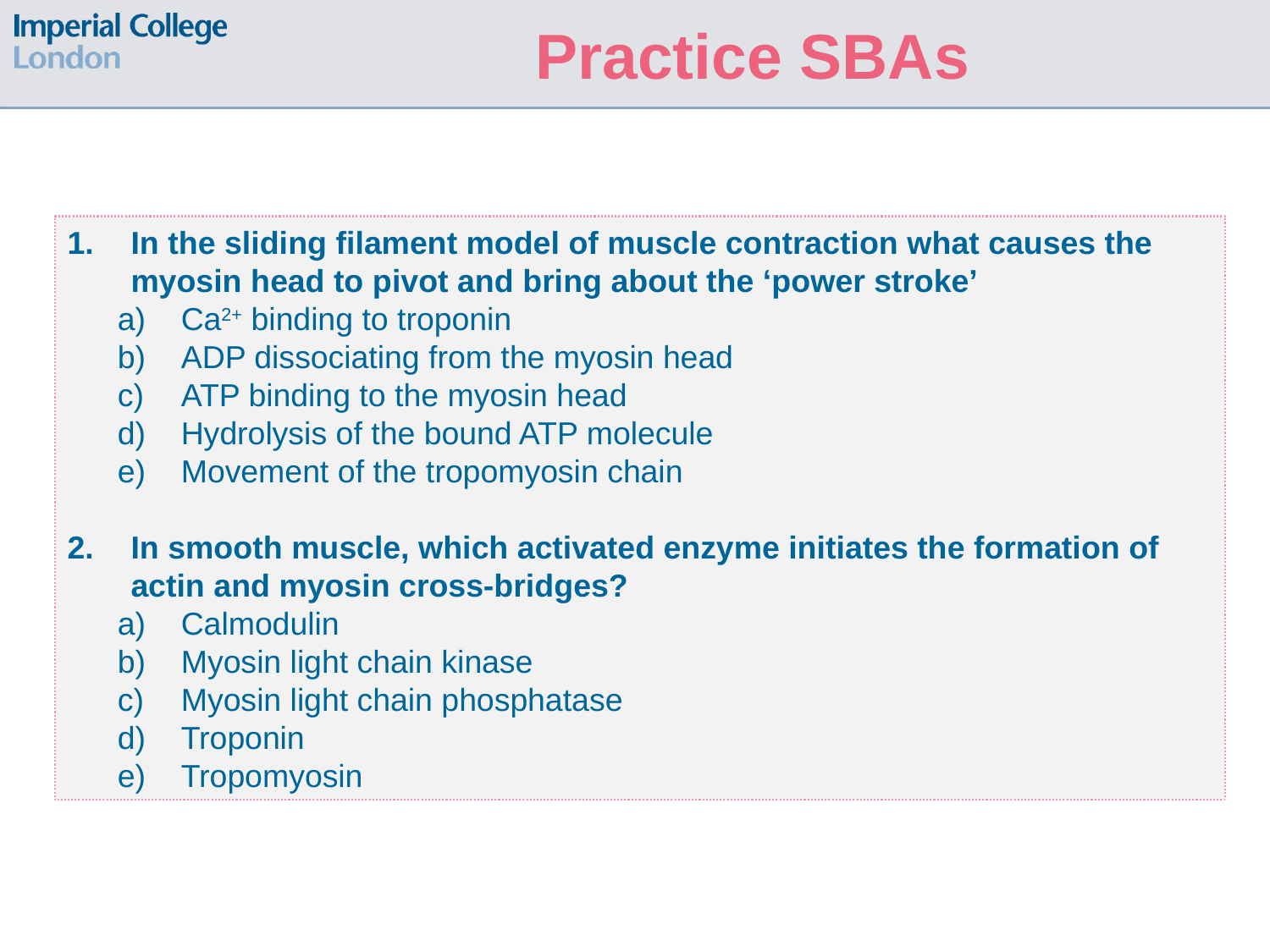

Practice SBAs
In the sliding filament model of muscle contraction what causes the myosin head to pivot and bring about the ‘power stroke’
Ca2+ binding to troponin
ADP dissociating from the myosin head
ATP binding to the myosin head
Hydrolysis of the bound ATP molecule
Movement of the tropomyosin chain

In smooth muscle, which activated enzyme initiates the formation of actin and myosin cross-bridges?
Calmodulin
Myosin light chain kinase
Myosin light chain phosphatase
Troponin
Tropomyosin